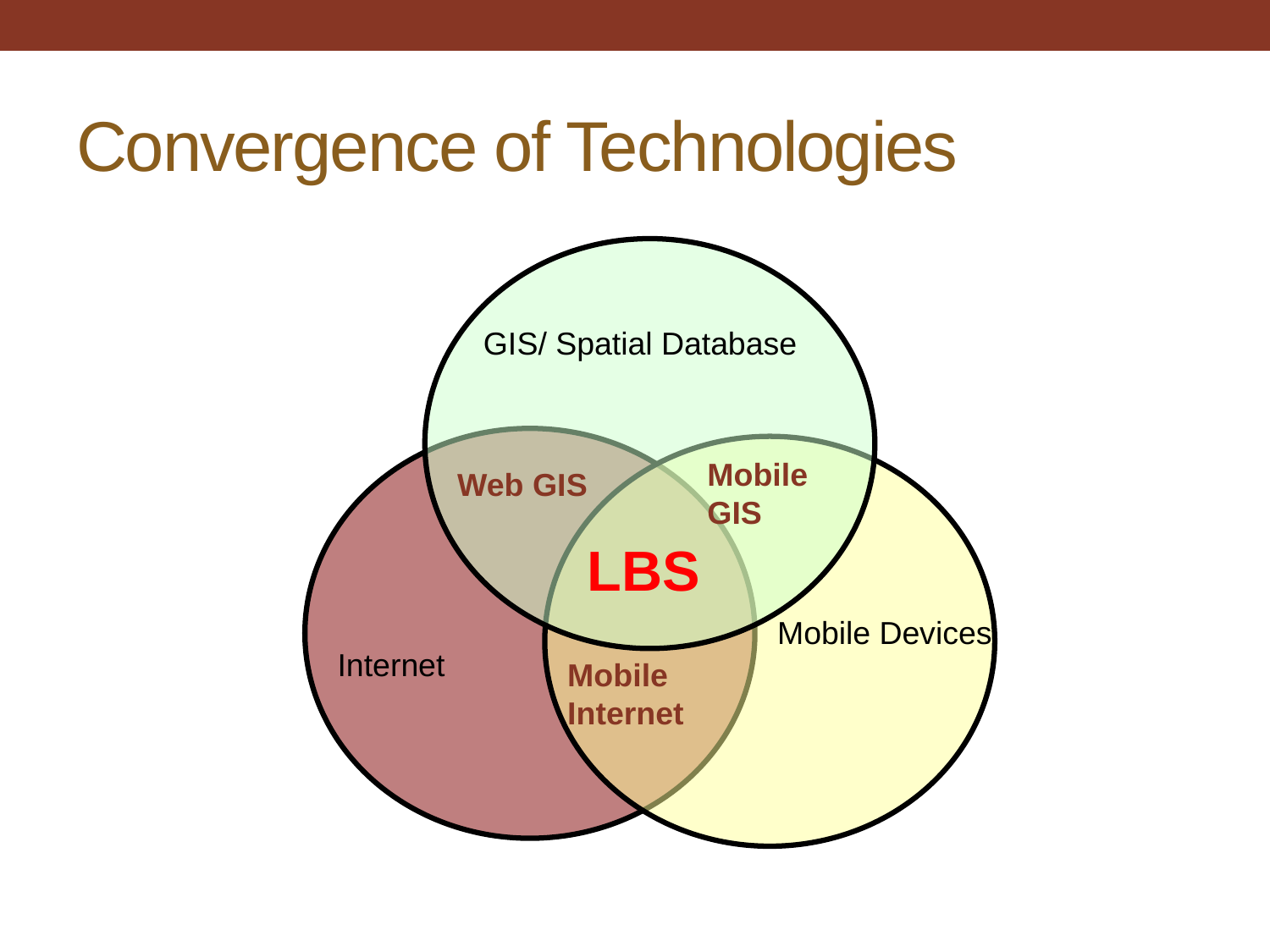

# Convergence of Technologies

GIS/ Spatial Database

Internet

Mobile Devices
Mobile GIS
Web GIS
LBS
Mobile Internet